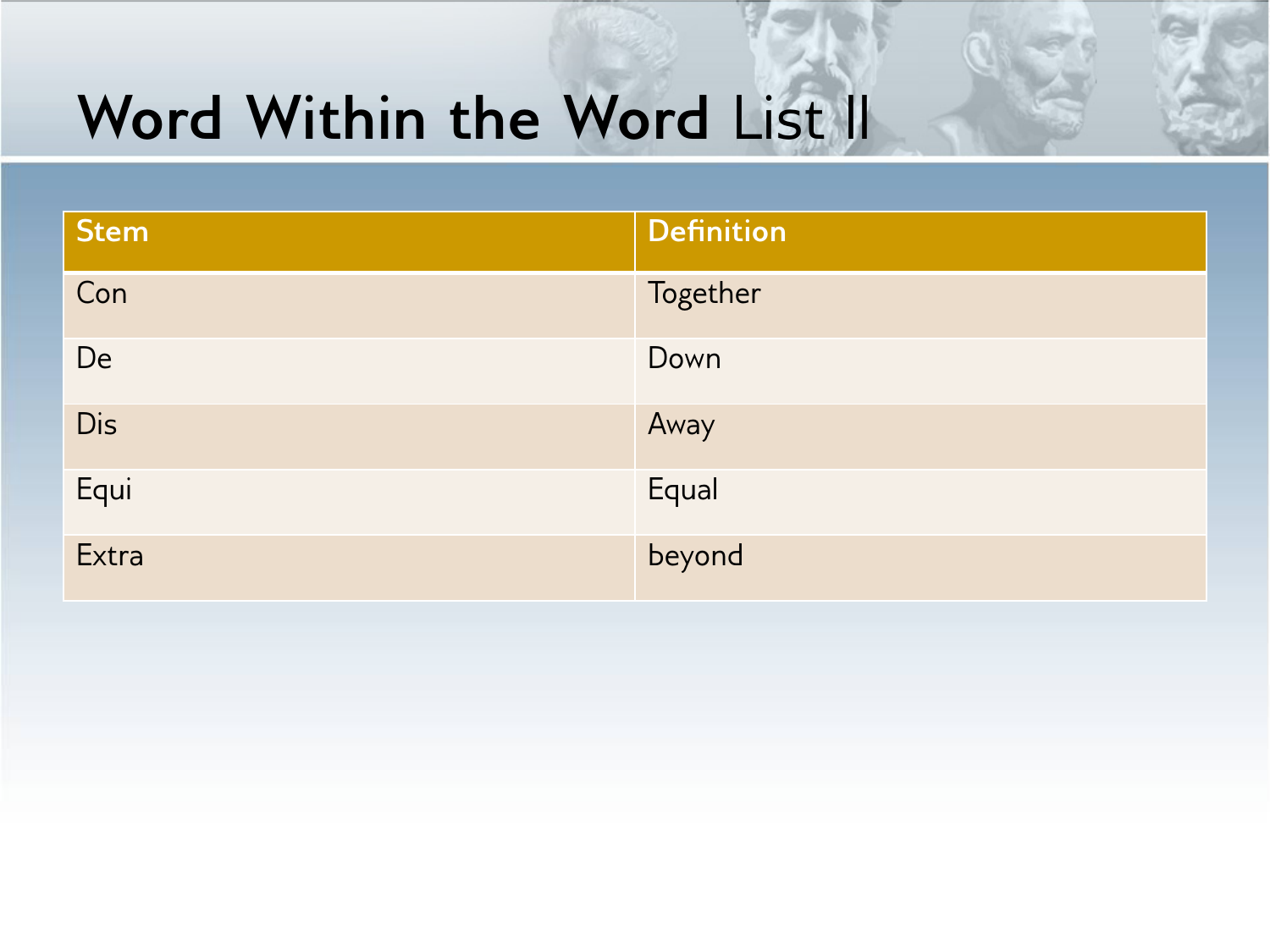

# Word Within the Word List II
| Stem | Definition |
| --- | --- |
| Con | Together |
| De | Down |
| Dis | Away |
| Equi | Equal |
| Extra | beyond |